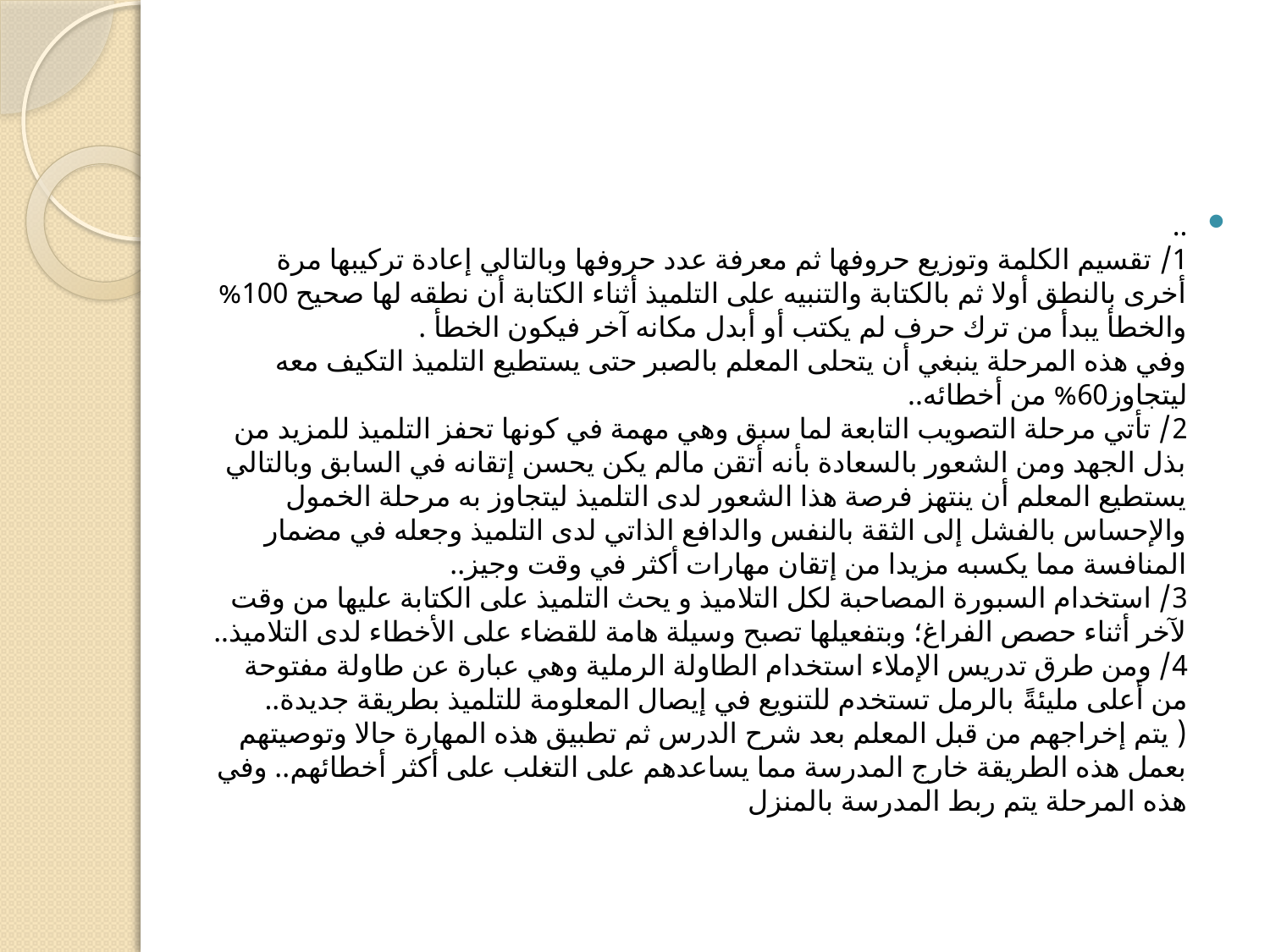

#
.. 
1/ تقسيم الكلمة وتوزيع حروفها ثم معرفة عدد حروفها وبالتالي إعادة تركيبها مرة أخرى بالنطق أولا ثم بالكتابة والتنبيه على التلميذ أثناء الكتابة أن نطقه لها صحيح 100% والخطأ يبدأ من ترك حرف لم يكتب أو أبدل مكانه آخر فيكون الخطأ .
وفي هذه المرحلة ينبغي أن يتحلى المعلم بالصبر حتى يستطيع التلميذ التكيف معه ليتجاوز60% من أخطائه..
2/ تأتي مرحلة التصويب التابعة لما سبق وهي مهمة في كونها تحفز التلميذ للمزيد من بذل الجهد ومن الشعور بالسعادة بأنه أتقن مالم يكن يحسن إتقانه في السابق وبالتالي يستطيع المعلم أن ينتهز فرصة هذا الشعور لدى التلميذ ليتجاوز به مرحلة الخمول والإحساس بالفشل إلى الثقة بالنفس والدافع الذاتي لدى التلميذ وجعله في مضمار المنافسة مما يكسبه مزيدا من إتقان مهارات أكثر في وقت وجيز..
3/ استخدام السبورة المصاحبة لكل التلاميذ و يحث التلميذ على الكتابة عليها من وقت لآخر أثناء حصص الفراغ؛ وبتفعيلها تصبح وسيلة هامة للقضاء على الأخطاء لدى التلاميذ..
4/ ومن طرق تدريس الإملاء استخدام الطاولة الرملية وهي عبارة عن طاولة مفتوحة من أعلى مليئةً بالرمل تستخدم للتنويع في إيصال المعلومة للتلميذ بطريقة جديدة..
( يتم إخراجهم من قبل المعلم بعد شرح الدرس ثم تطبيق هذه المهارة حالا وتوصيتهم بعمل هذه الطريقة خارج المدرسة مما يساعدهم على التغلب على أكثر أخطائهم.. وفي هذه المرحلة يتم ربط المدرسة بالمنزل